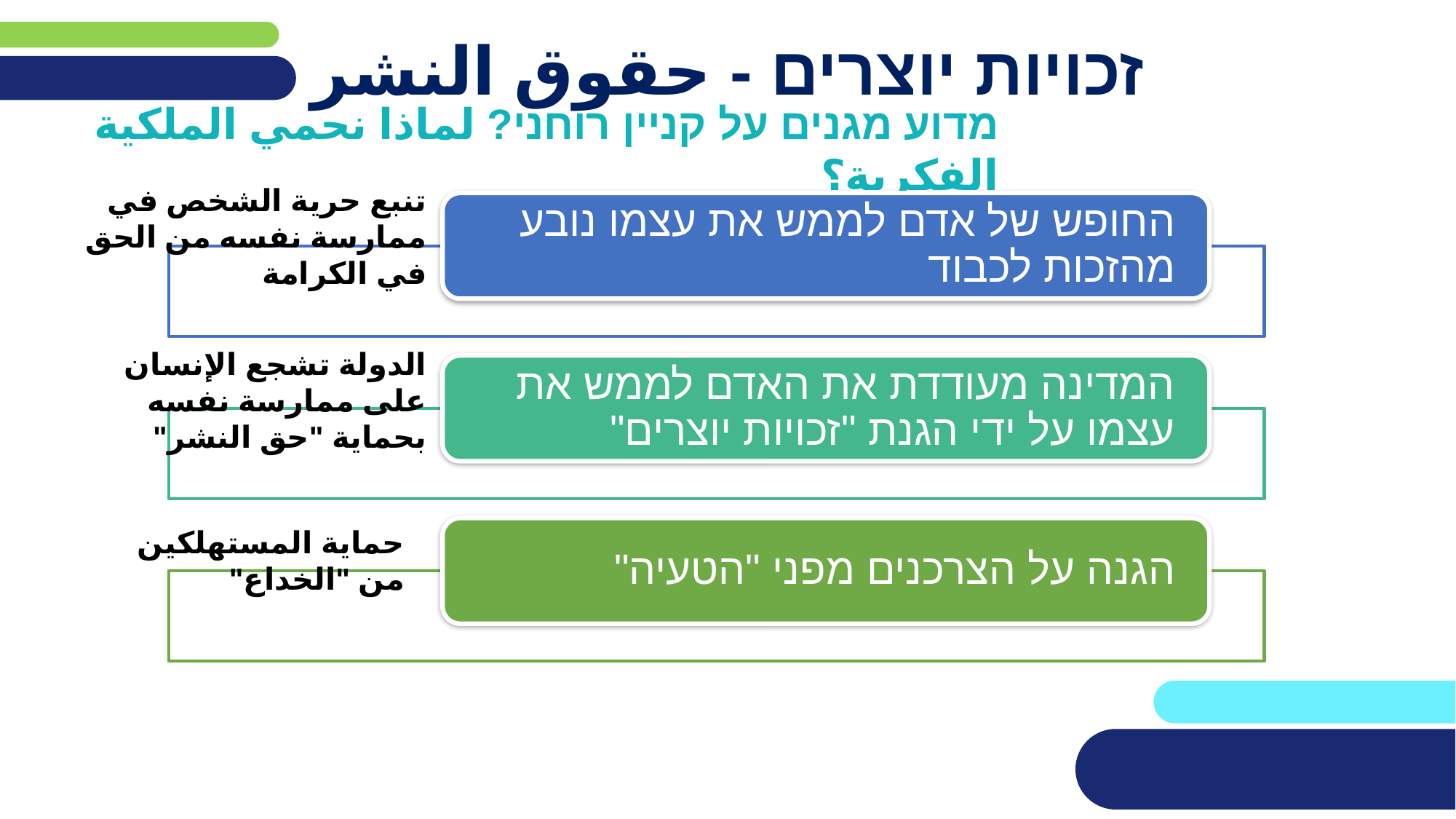

# זכויות יוצרים - حقوق النشر
מדוע מגנים על קניין רוחני? لماذا نحمي الملكية الفكرية؟
تنبع حرية الشخص في ممارسة نفسه من الحق في الكرامة

החופש של אדם לממש את עצמו נובע מהזכות לכבוד

המדינה מעודדת את האדם לממש את עצמו על ידי הגנת "זכויות יוצרים"

הגנה על הצרכנים מפני "הטעיה"

الدولة تشجع الإنسان على ممارسة نفسه بحماية "حق النشر"
حماية المستهلكين من "الخداع"